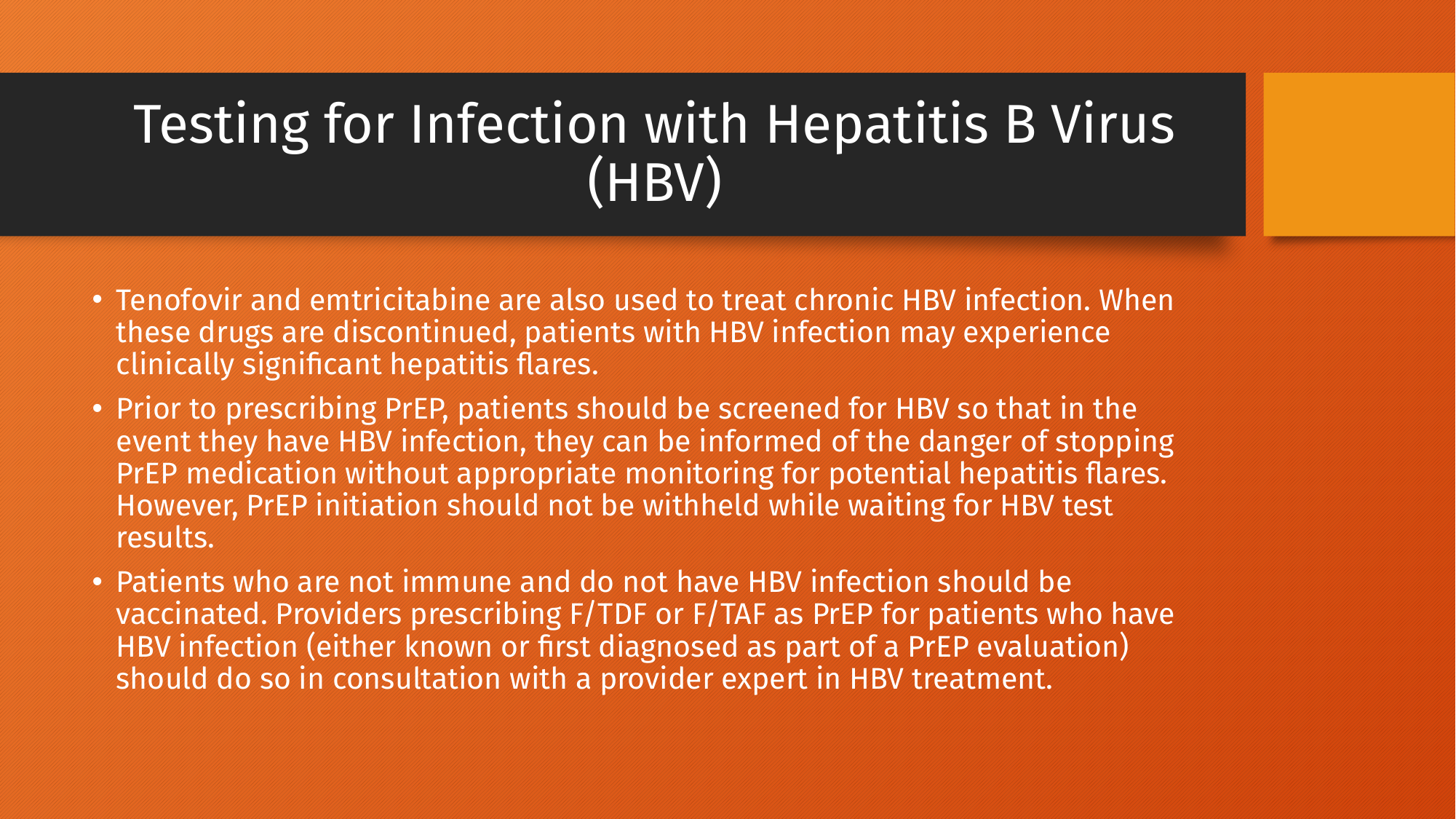

# Testing for Infection with Hepatitis B Virus (HBV)
Tenofovir and emtricitabine are also used to treat chronic HBV infection. When these drugs are discontinued, patients with HBV infection may experience clinically significant hepatitis flares.
Prior to prescribing PrEP, patients should be screened for HBV so that in the event they have HBV infection, they can be informed of the danger of stopping PrEP medication without appropriate monitoring for potential hepatitis flares. However, PrEP initiation should not be withheld while waiting for HBV test results.
Patients who are not immune and do not have HBV infection should be vaccinated. Providers prescribing F/TDF or F/TAF as PrEP for patients who have HBV infection (either known or first diagnosed as part of a PrEP evaluation) should do so in consultation with a provider expert in HBV treatment.